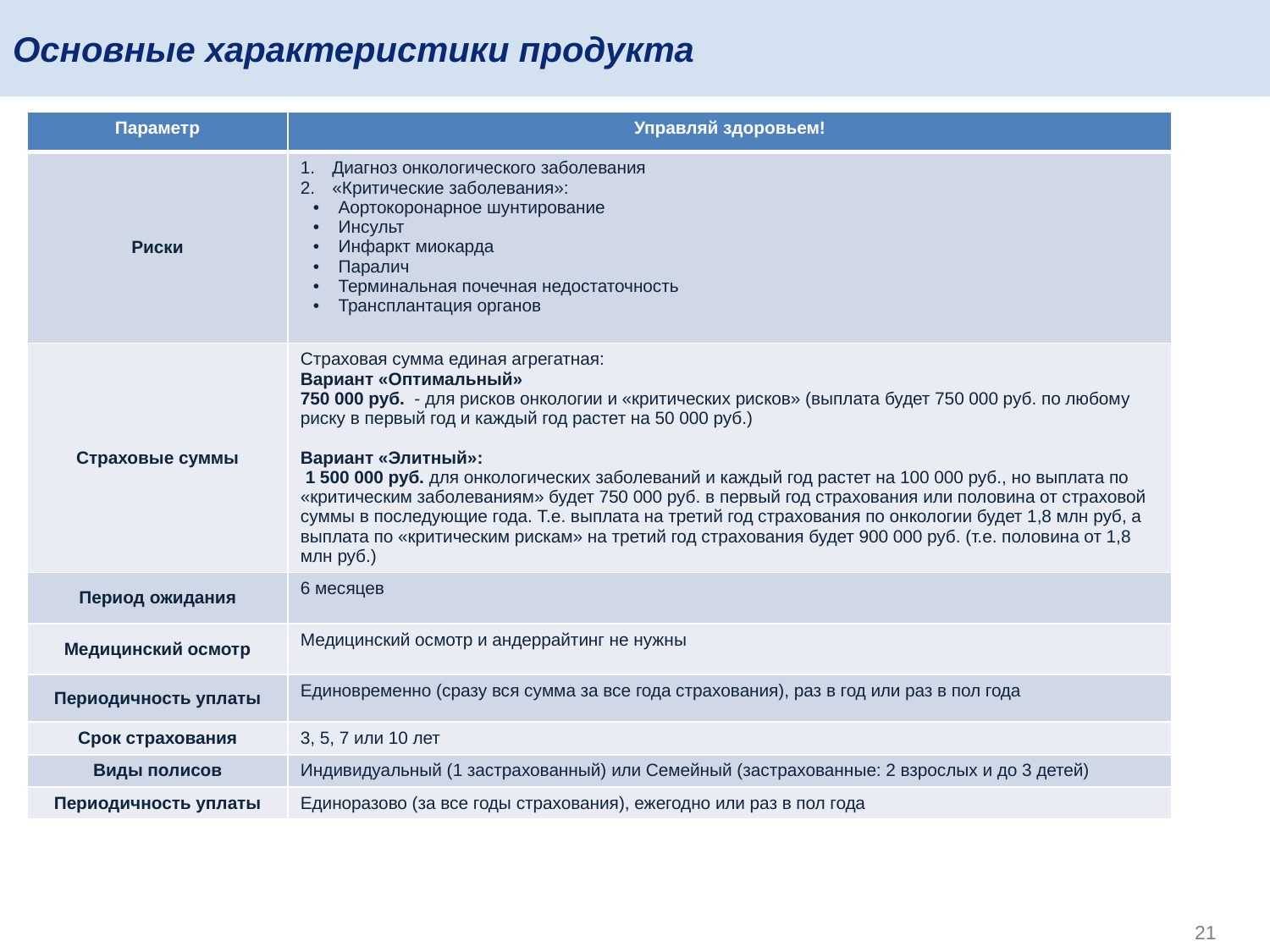

# Основные характеристики продукта
| Параметр | Управляй здоровьем! |
| --- | --- |
| Риски | Диагноз онкологического заболевания «Критические заболевания»: Аортокоронарное шунтирование Инсульт Инфаркт миокарда Паралич Терминальная почечная недостаточность Трансплантация органов |
| Страховые суммы | Страховая сумма единая агрегатная: Вариант «Оптимальный» 750 000 руб. - для рисков онкологии и «критических рисков» (выплата будет 750 000 руб. по любому риску в первый год и каждый год растет на 50 000 руб.) Вариант «Элитный»: 1 500 000 руб. для онкологических заболеваний и каждый год растет на 100 000 руб., но выплата по «критическим заболеваниям» будет 750 000 руб. в первый год страхования или половина от страховой суммы в последующие года. Т.е. выплата на третий год страхования по онкологии будет 1,8 млн руб, а выплата по «критическим рискам» на третий год страхования будет 900 000 руб. (т.е. половина от 1,8 млн руб.) |
| Период ожидания | 6 месяцев |
| Медицинский осмотр | Медицинский осмотр и андеррайтинг не нужны |
| Периодичность уплаты | Единовременно (сразу вся сумма за все года страхования), раз в год или раз в пол года |
| Срок страхования | 3, 5, 7 или 10 лет |
| Виды полисов | Индивидуальный (1 застрахованный) или Семейный (застрахованные: 2 взрослых и до 3 детей) |
| Периодичность уплаты | Единоразово (за все годы страхования), ежегодно или раз в пол года |
21